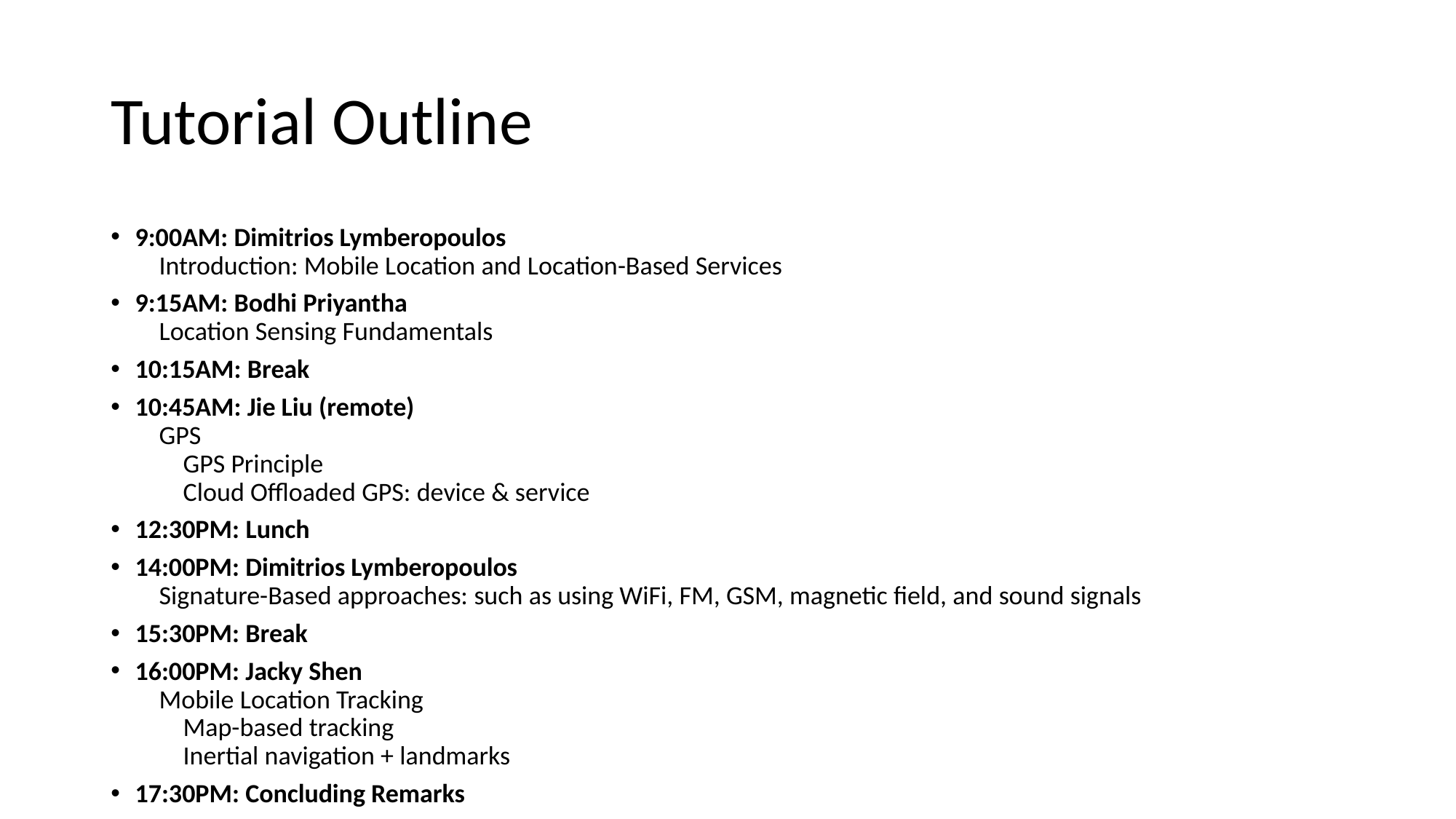

# Tutorial Outline
9:00AM: Dimitrios Lymberopoulos    
    Introduction: Mobile Location and Location-Based Services
9:15AM: Bodhi Priyantha
    Location Sensing Fundamentals
10:15AM: Break
10:45AM: Jie Liu (remote)
    GPS  
        GPS Principle
        Cloud Offloaded GPS: device & service
12:30PM: Lunch
14:00PM: Dimitrios Lymberopoulos
    Signature-Based approaches: such as using WiFi, FM, GSM, magnetic field, and sound signals
15:30PM: Break
16:00PM: Jacky Shen
    Mobile Location Tracking
        Map-based tracking 
        Inertial navigation + landmarks
17:30PM: Concluding Remarks